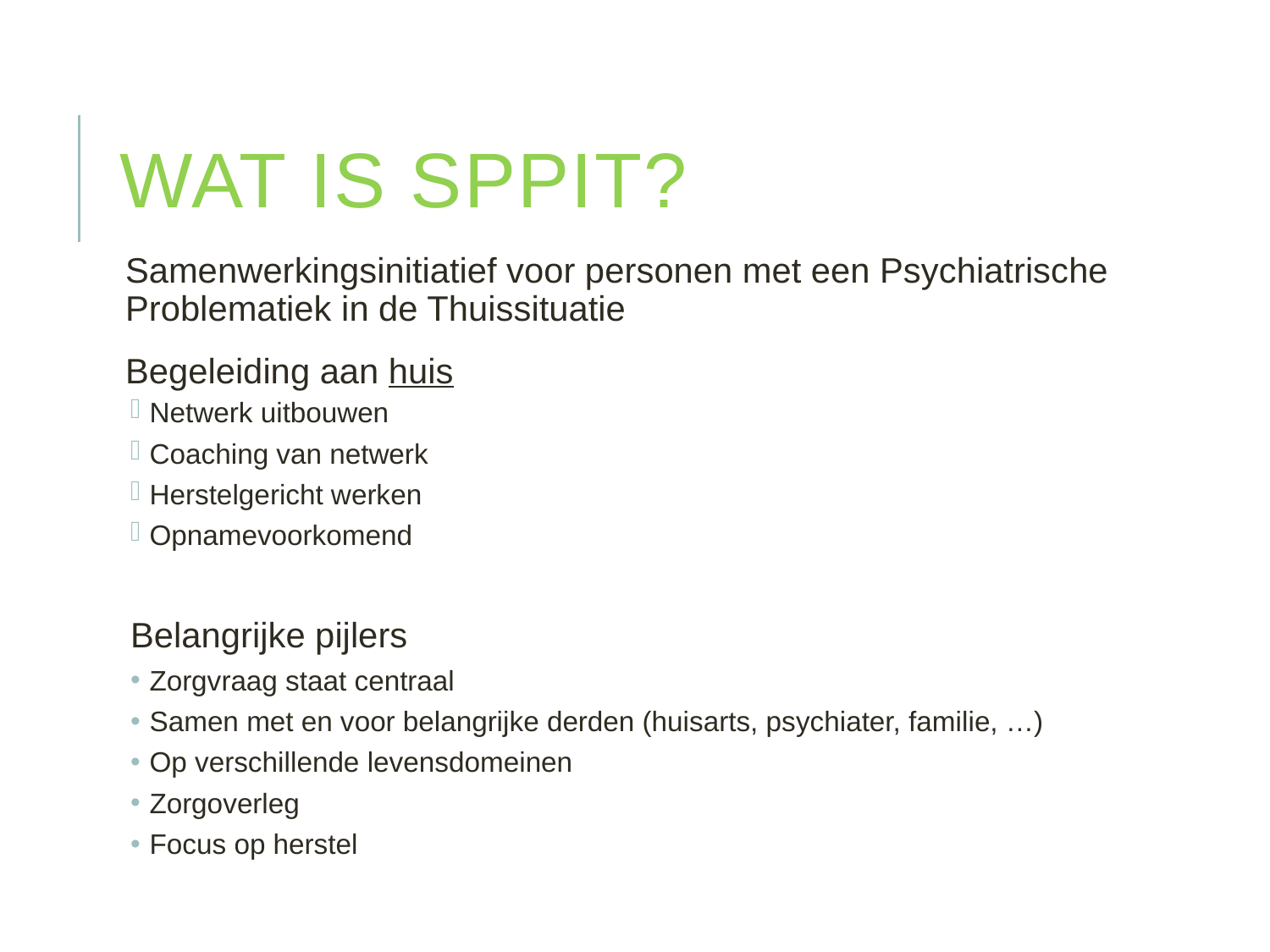

# Wat is sppit?
Samenwerkingsinitiatief voor personen met een Psychiatrische Problematiek in de Thuissituatie
Begeleiding aan huis
Netwerk uitbouwen
Coaching van netwerk
Herstelgericht werken
Opnamevoorkomend

Belangrijke pijlers
Zorgvraag staat centraal
Samen met en voor belangrijke derden (huisarts, psychiater, familie, …)
Op verschillende levensdomeinen
Zorgoverleg
Focus op herstel